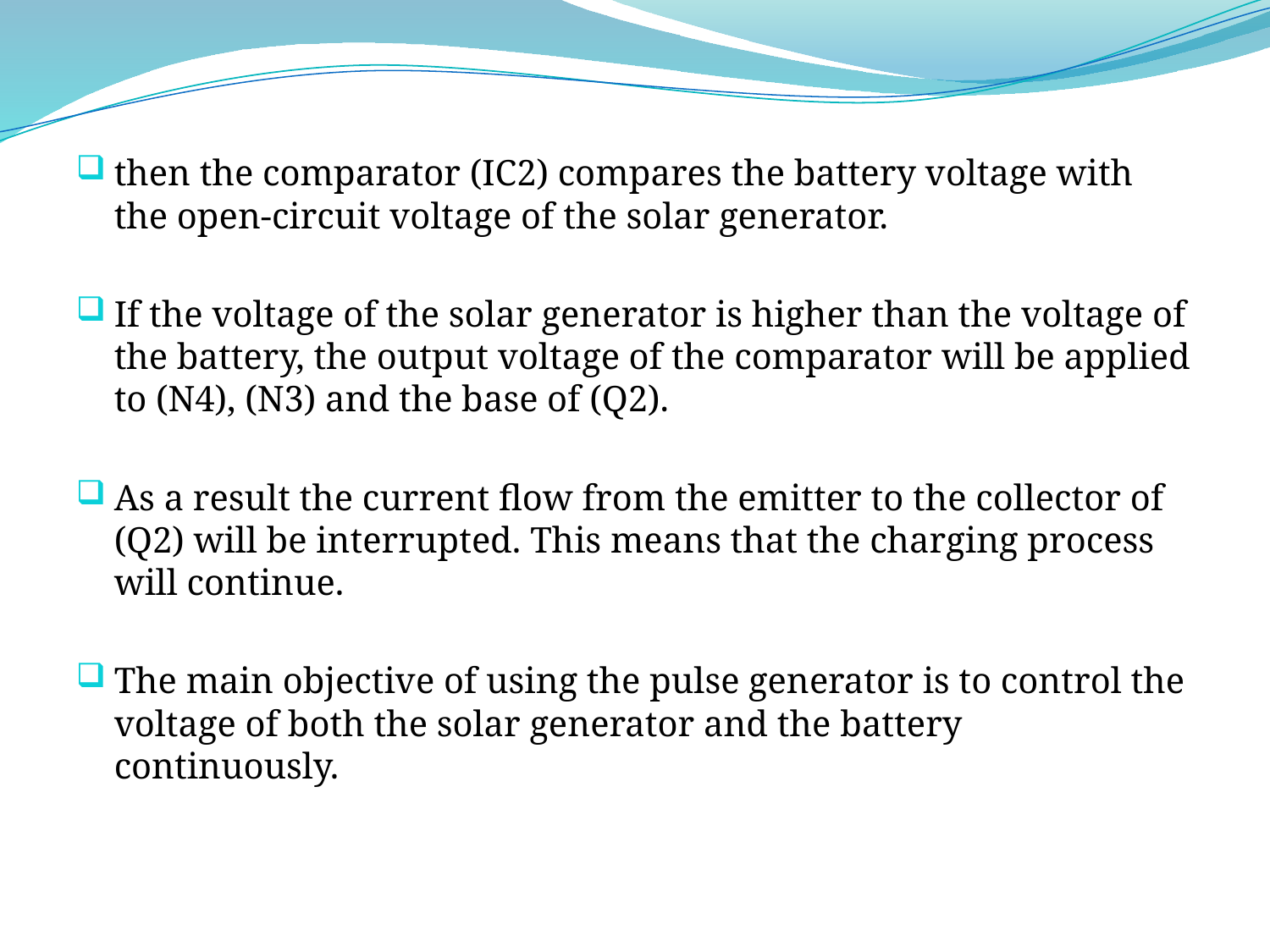

then the comparator (IC2) compares the battery voltage with the open-circuit voltage of the solar generator.

If the voltage of the solar generator is higher than the voltage of the battery, the output voltage of the comparator will be applied to (N4), (N3) and the base of (Q2).

As a result the current flow from the emitter to the collector of (Q2) will be interrupted. This means that the charging process will continue.

The main objective of using the pulse generator is to control the voltage of both the solar generator and the battery continuously.